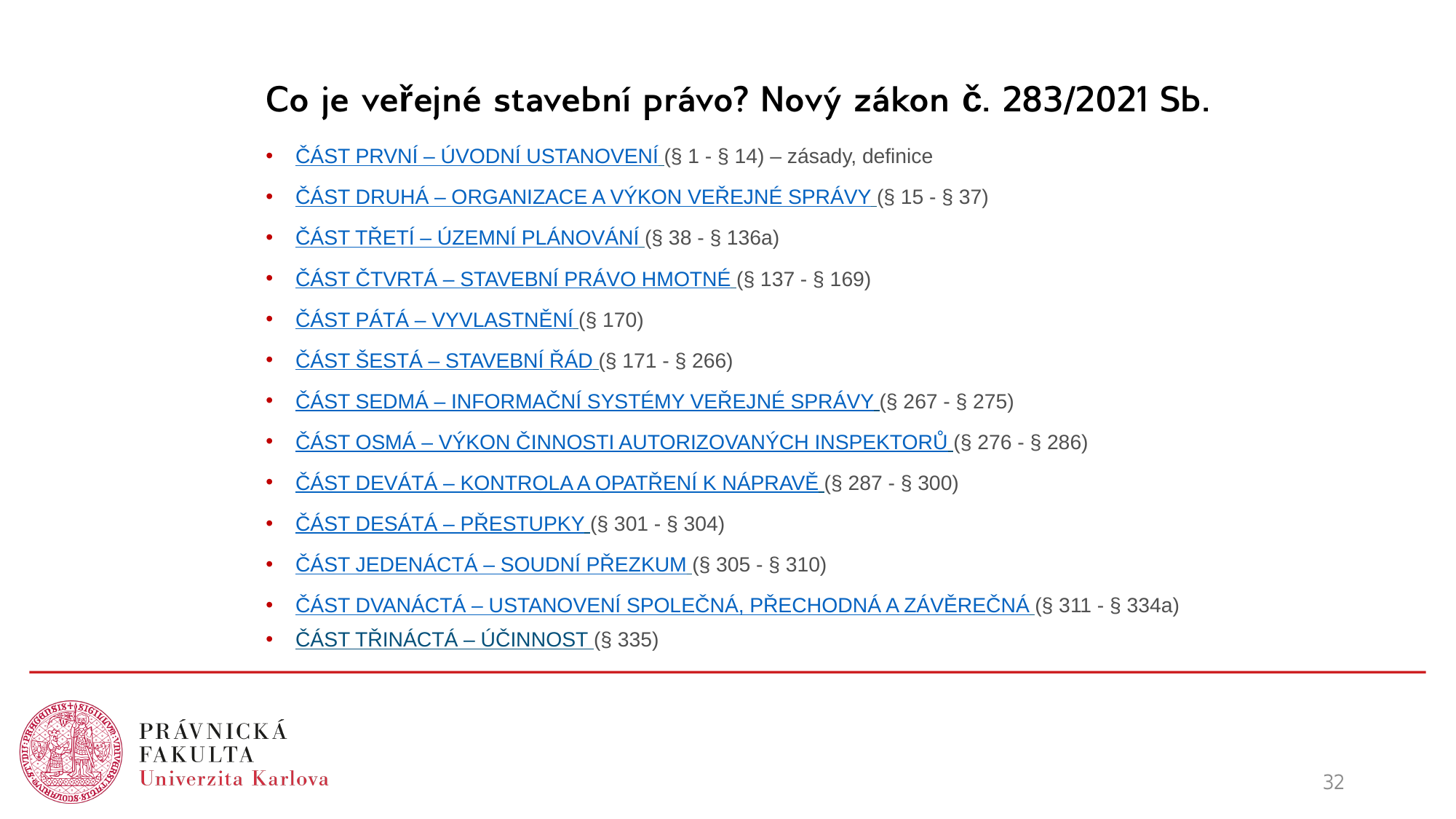

# Co je veřejné stavební právo? Nový zákon č. 283/2021 Sb.
ČÁST PRVNÍ – ÚVODNÍ USTANOVENÍ (§ 1 - § 14) – zásady, definice
ČÁST DRUHÁ – ORGANIZACE A VÝKON VEŘEJNÉ SPRÁVY (§ 15 - § 37)
ČÁST TŘETÍ – ÚZEMNÍ PLÁNOVÁNÍ (§ 38 - § 136a)
ČÁST ČTVRTÁ – STAVEBNÍ PRÁVO HMOTNÉ (§ 137 - § 169)
ČÁST PÁTÁ – VYVLASTNĚNÍ (§ 170)
ČÁST ŠESTÁ – STAVEBNÍ ŘÁD (§ 171 - § 266)
ČÁST SEDMÁ – INFORMAČNÍ SYSTÉMY VEŘEJNÉ SPRÁVY (§ 267 - § 275)
ČÁST OSMÁ – VÝKON ČINNOSTI AUTORIZOVANÝCH INSPEKTORŮ (§ 276 - § 286)
ČÁST DEVÁTÁ – KONTROLA A OPATŘENÍ K NÁPRAVĚ (§ 287 - § 300)
ČÁST DESÁTÁ – PŘESTUPKY (§ 301 - § 304)
ČÁST JEDENÁCTÁ – SOUDNÍ PŘEZKUM (§ 305 - § 310)
ČÁST DVANÁCTÁ – USTANOVENÍ SPOLEČNÁ, PŘECHODNÁ A ZÁVĚREČNÁ (§ 311 - § 334a)
ČÁST TŘINÁCTÁ – ÚČINNOST (§ 335)
32